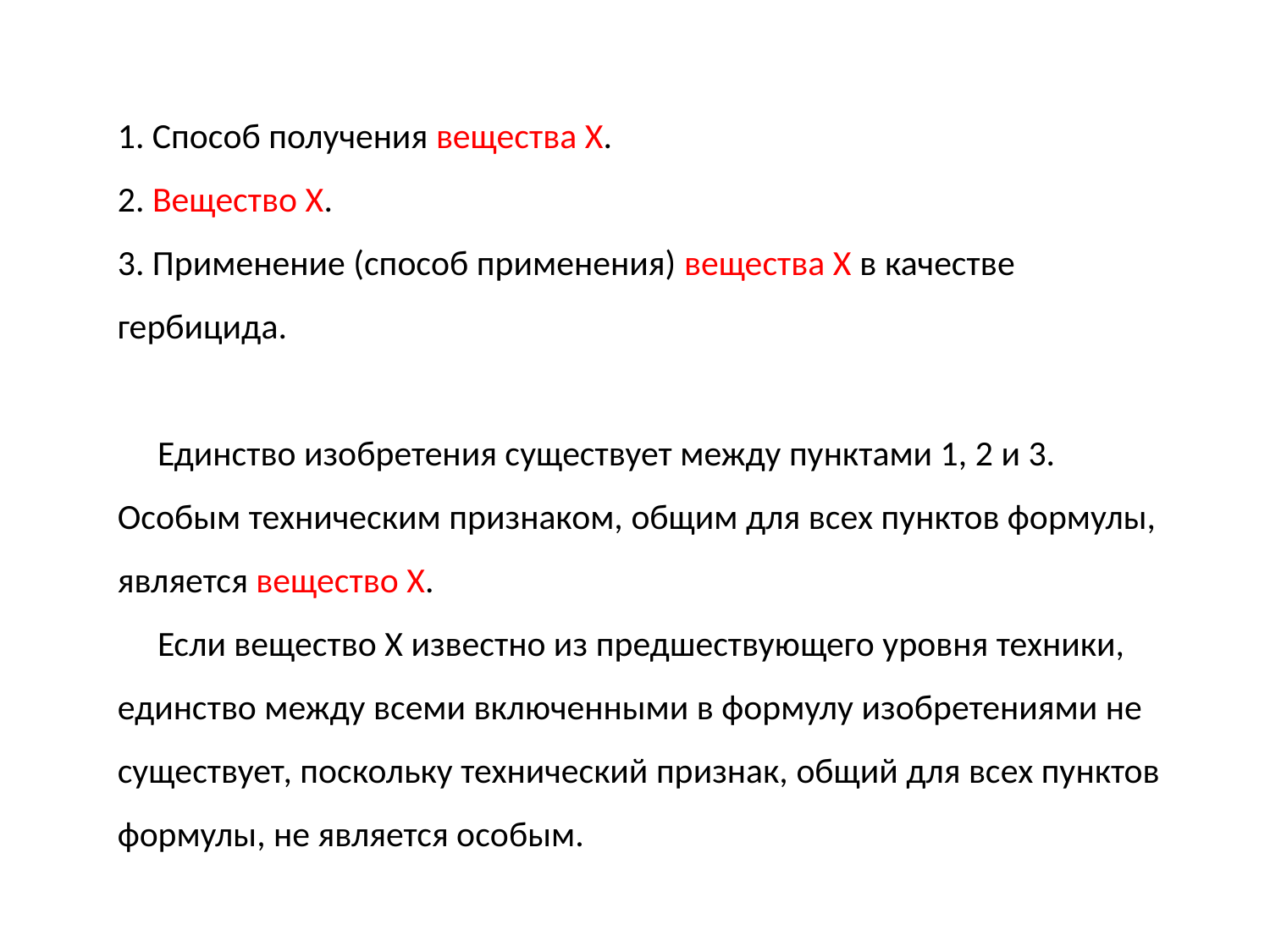

1. Способ получения вещества Х.
2. Вещество Х.
3. Применение (способ применения) вещества Х в качестве гербицида.

     Единство изобретения существует между пунктами 1, 2 и 3. Особым техническим признаком, общим для всех пунктов формулы, является вещество Х.
     Если вещество Х известно из предшествующего уровня техники, единство между всеми включенными в формулу изобретениями не существует, поскольку технический признак, общий для всех пунктов формулы, не является особым.